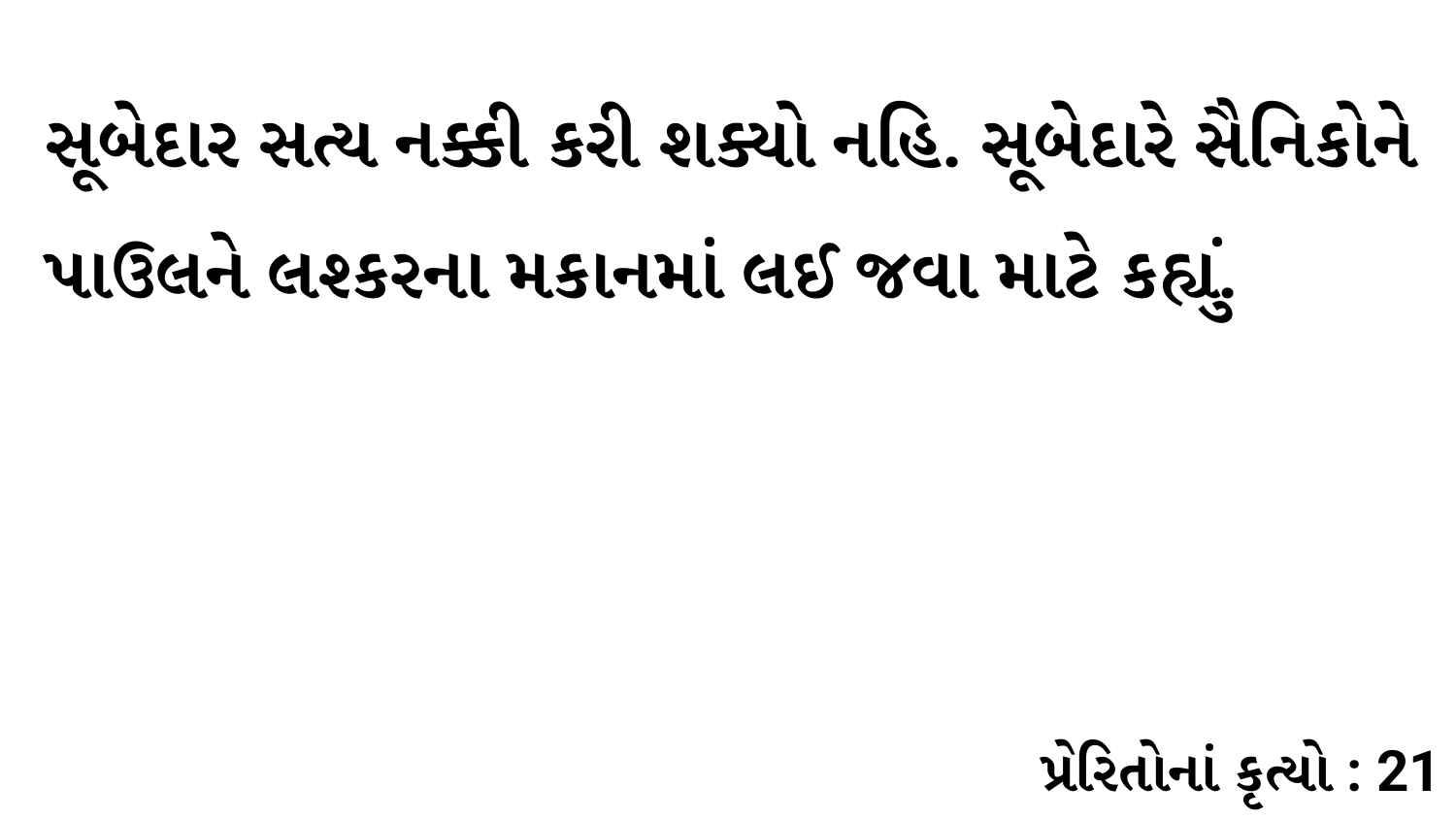

સૂબેદાર સત્ય નક્કી કરી શક્યો નહિ. સૂબેદારે સૈનિકોને પાઉલને લશ્કરના મકાનમાં લઈ જવા માટે કહ્યું.
પ્રેરિતોનાં કૃત્યો : 21